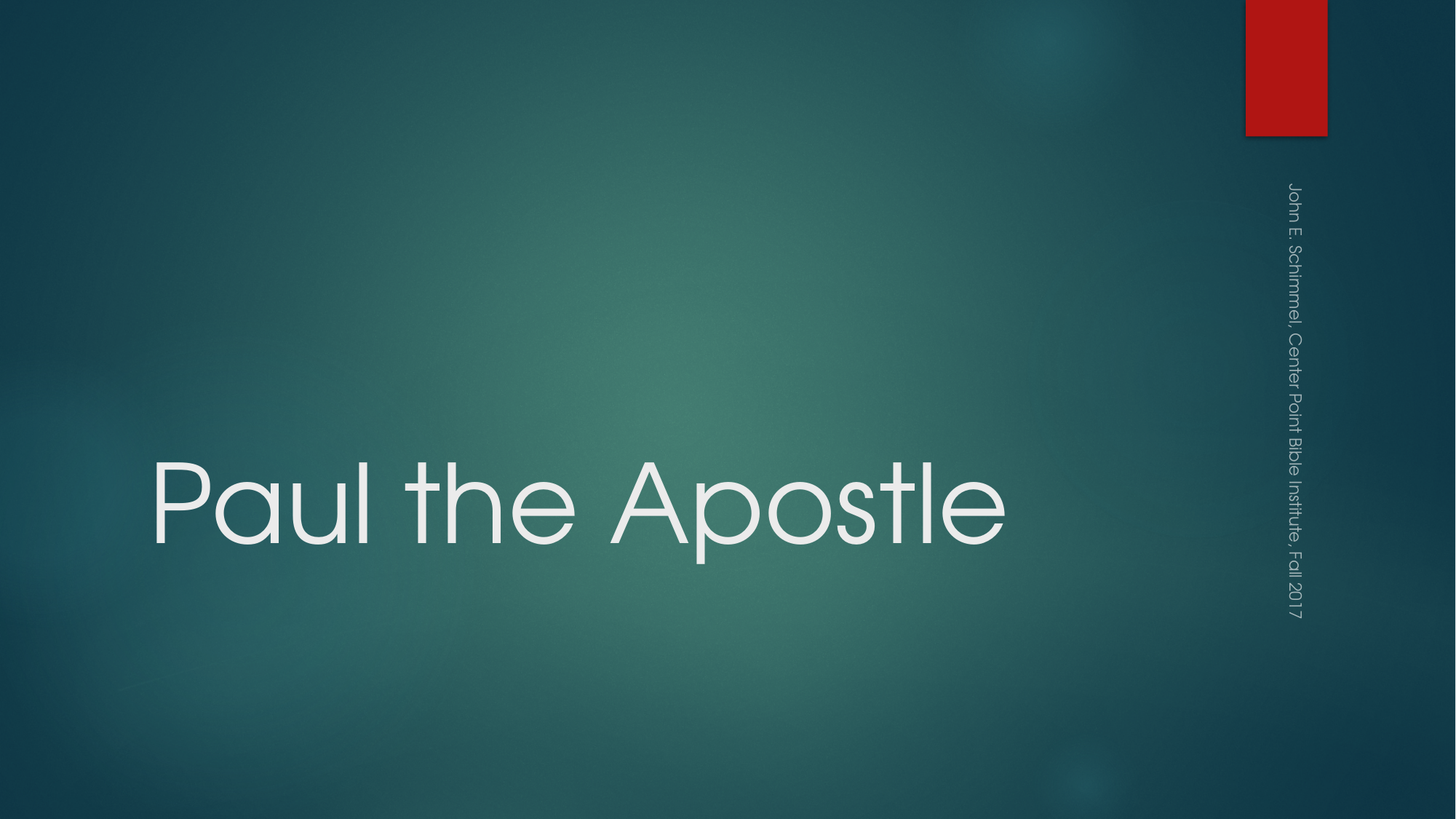

# Paul the Apostle
John E. Schimmel, Center Point Bible Institute, Fall 2017